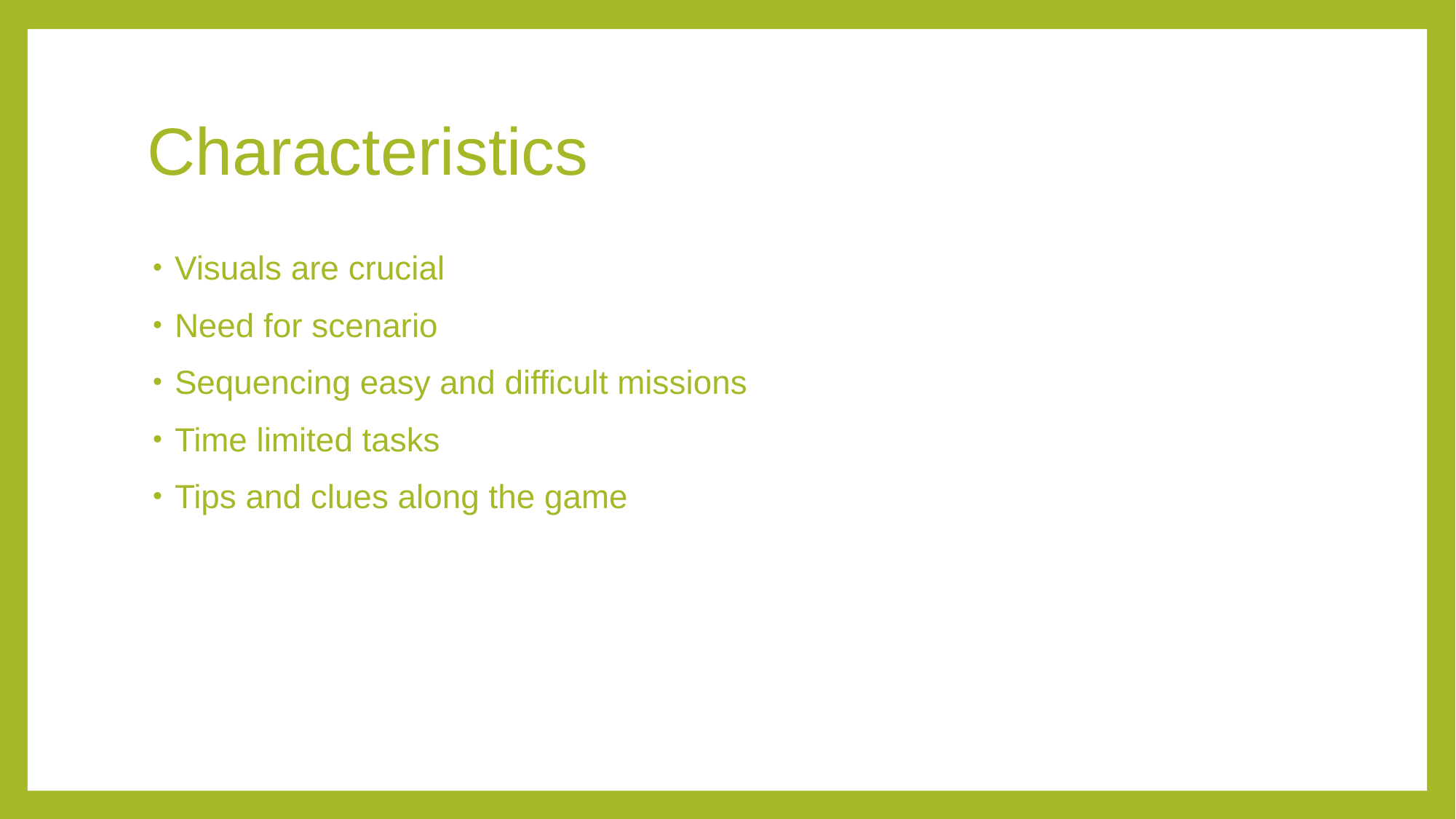

# Characteristics
Visuals are crucial
Need for scenario
Sequencing easy and difficult missions
Time limited tasks
Tips and clues along the game